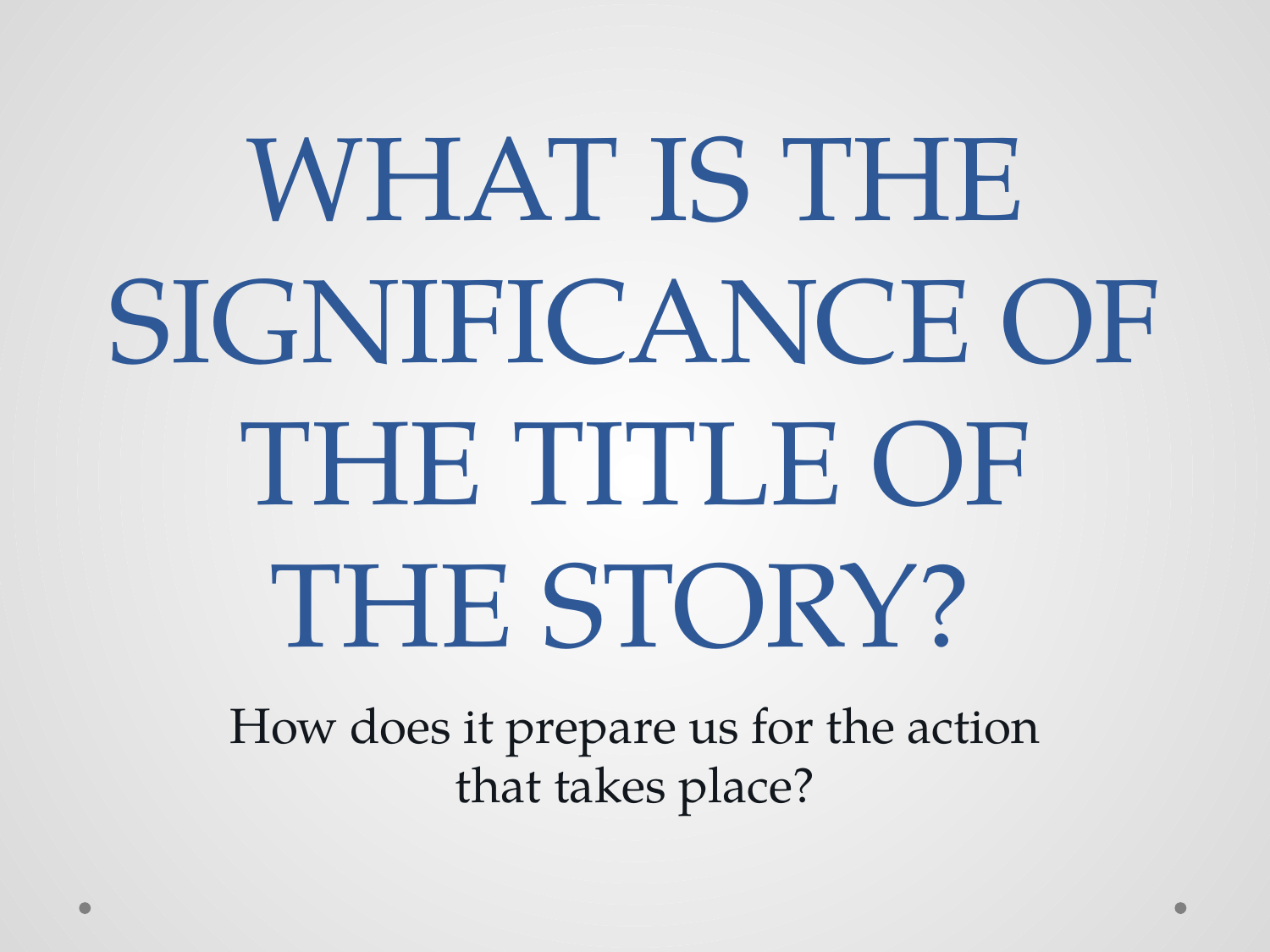

# WHAT IS THE SIGNIFICANCE OF THE TITLE OF THE STORY?
How does it prepare us for the action that takes place?